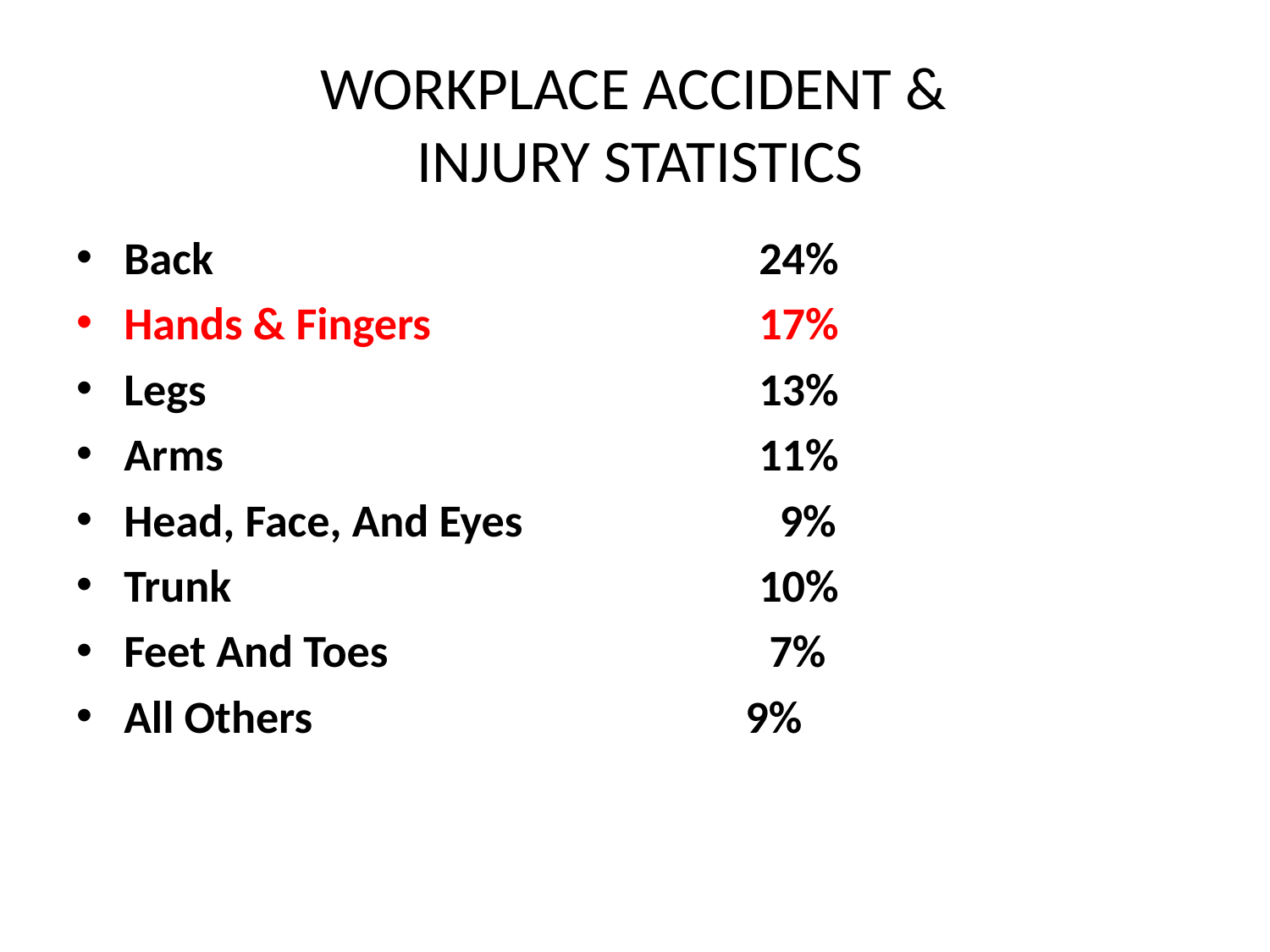

# WORKPLACE ACCIDENT & INJURY STATISTICS
Back       		24%
Hands & Fingers        	        	17%
Legs                                	        	13%
Arms                        		11%
Head, Face, And Eyes   	 	  9%
Trunk                		10%
Feet And Toes    		 7%
All Others     	9%
18